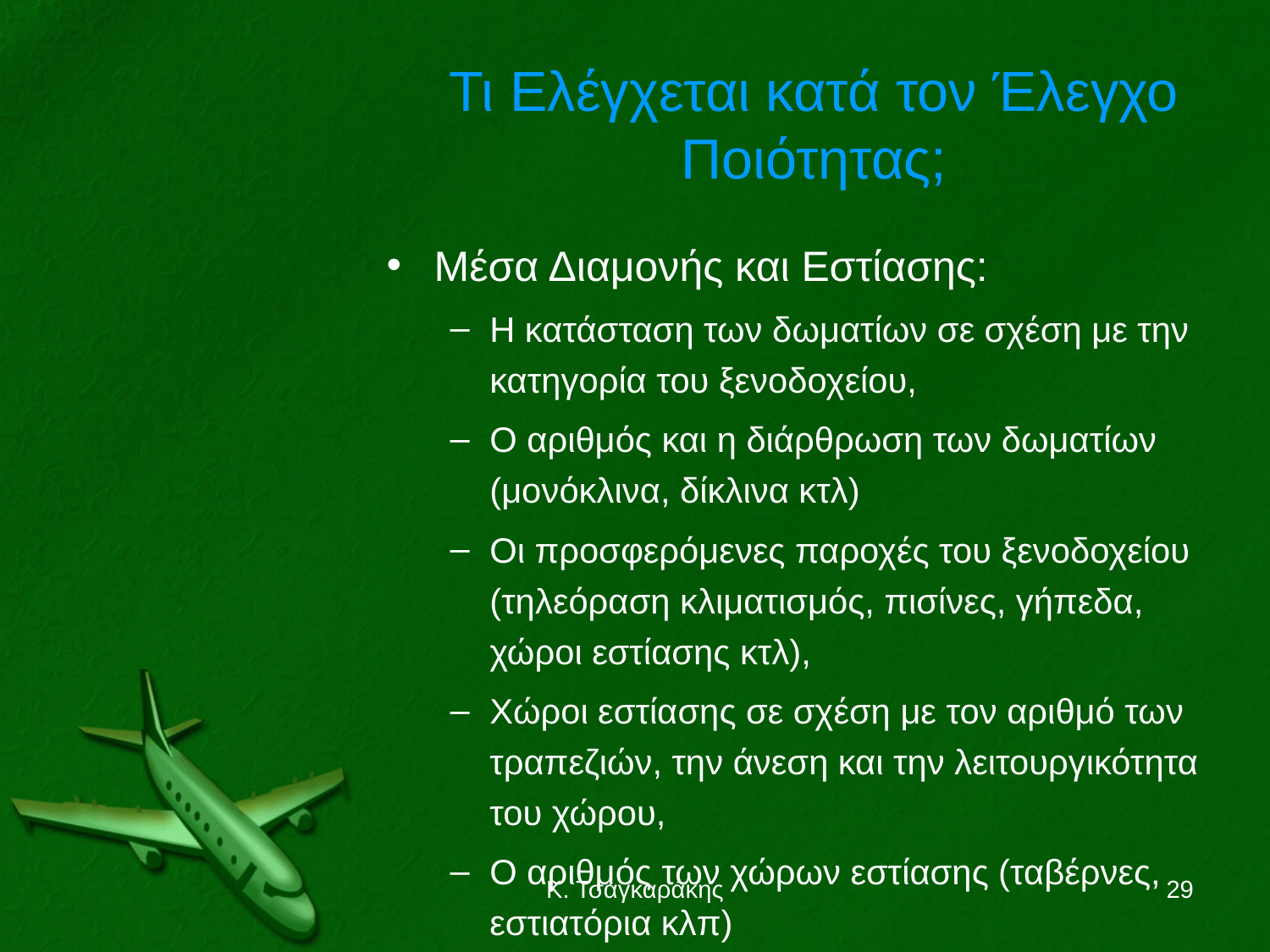

Τι Ελέγχεται κατά τον Έλεγχο Ποιότητας;
Μέσα Διαμονής και Εστίασης:
Η κατάσταση των δωματίων σε σχέση με την κατηγορία του ξενοδοχείου,
Ο αριθμός και η διάρθρωση των δωματίων (μονόκλινα, δίκλινα κτλ)
Οι προσφερόμενες παροχές του ξενοδοχείου (τηλεόραση κλιματισμός, πισίνες, γήπεδα, χώροι εστίασης κτλ),
Χώροι εστίασης σε σχέση με τον αριθμό των τραπεζιών, την άνεση και την λειτουργικότητα του χώρου,
Ο αριθμός των χώρων εστίασης (ταβέρνες, εστιατόρια κλπ)
Κ. Τσαγκαράκης
29